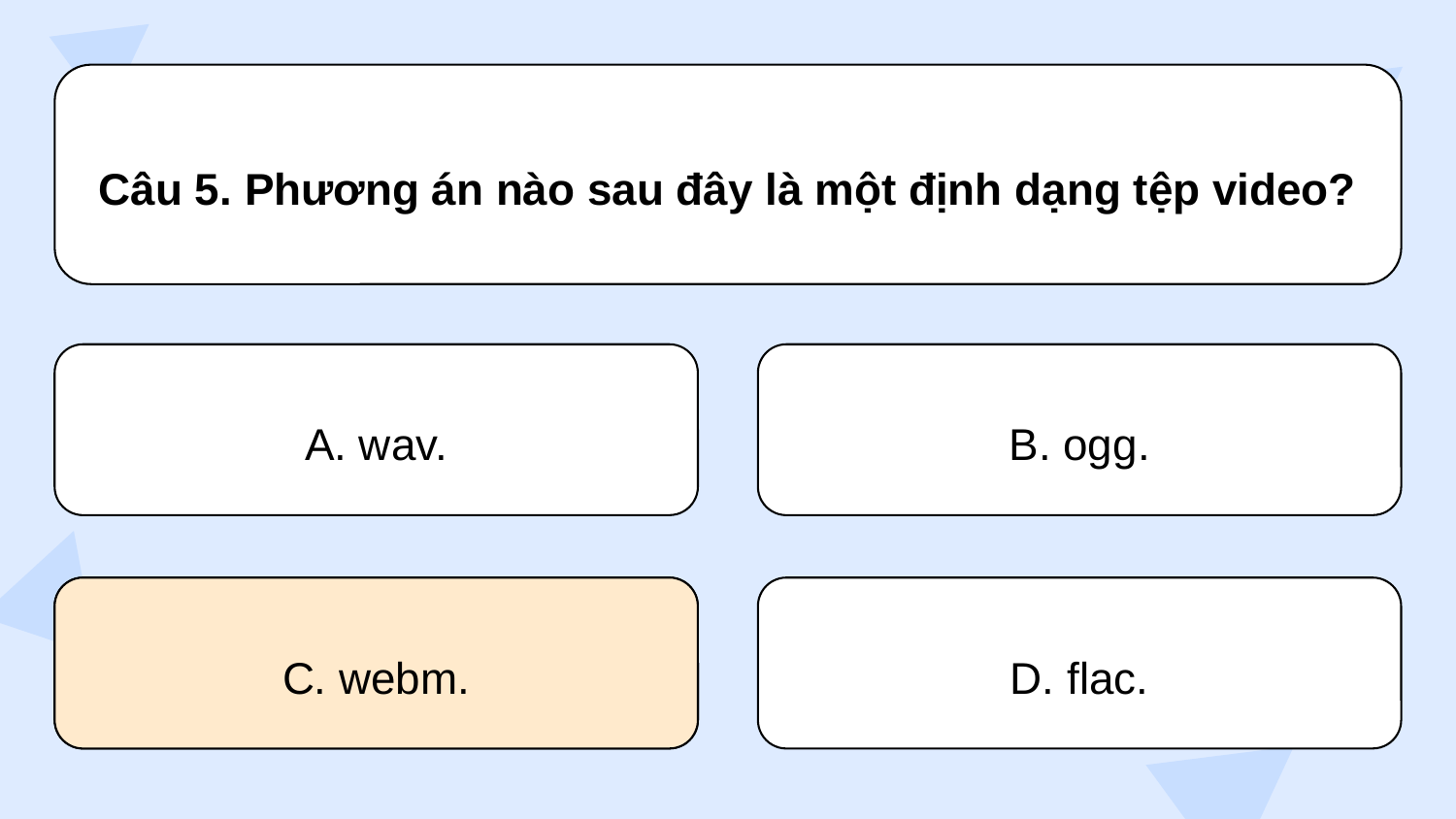

Câu 5. Phương án nào sau đây là một định dạng tệp video?
A. wav.
B. ogg.
C. webm.
C. webm.
D. flac.